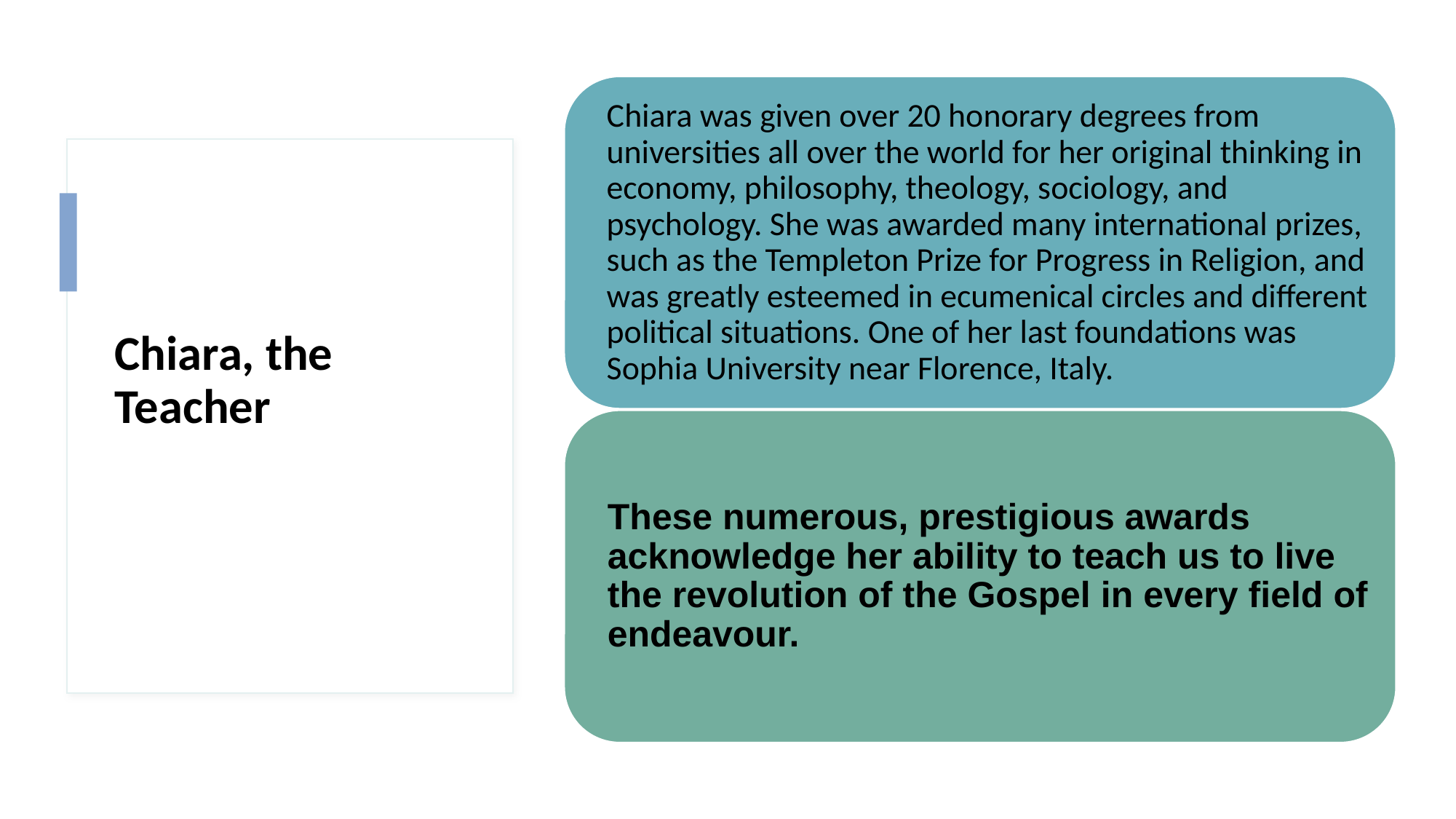

Chiara was given over 20 honorary degrees from universities all over the world for her original thinking in economy, philosophy, theology, sociology, and psychology. She was awarded many international prizes, such as the Templeton Prize for Progress in Religion, and was greatly esteemed in ecumenical circles and different political situations. One of her last foundations was Sophia University near Florence, Italy.
These numerous, prestigious awards acknowledge her ability to teach us to live the revolution of the Gospel in every field of endeavour.

# Chiara, the Teacher